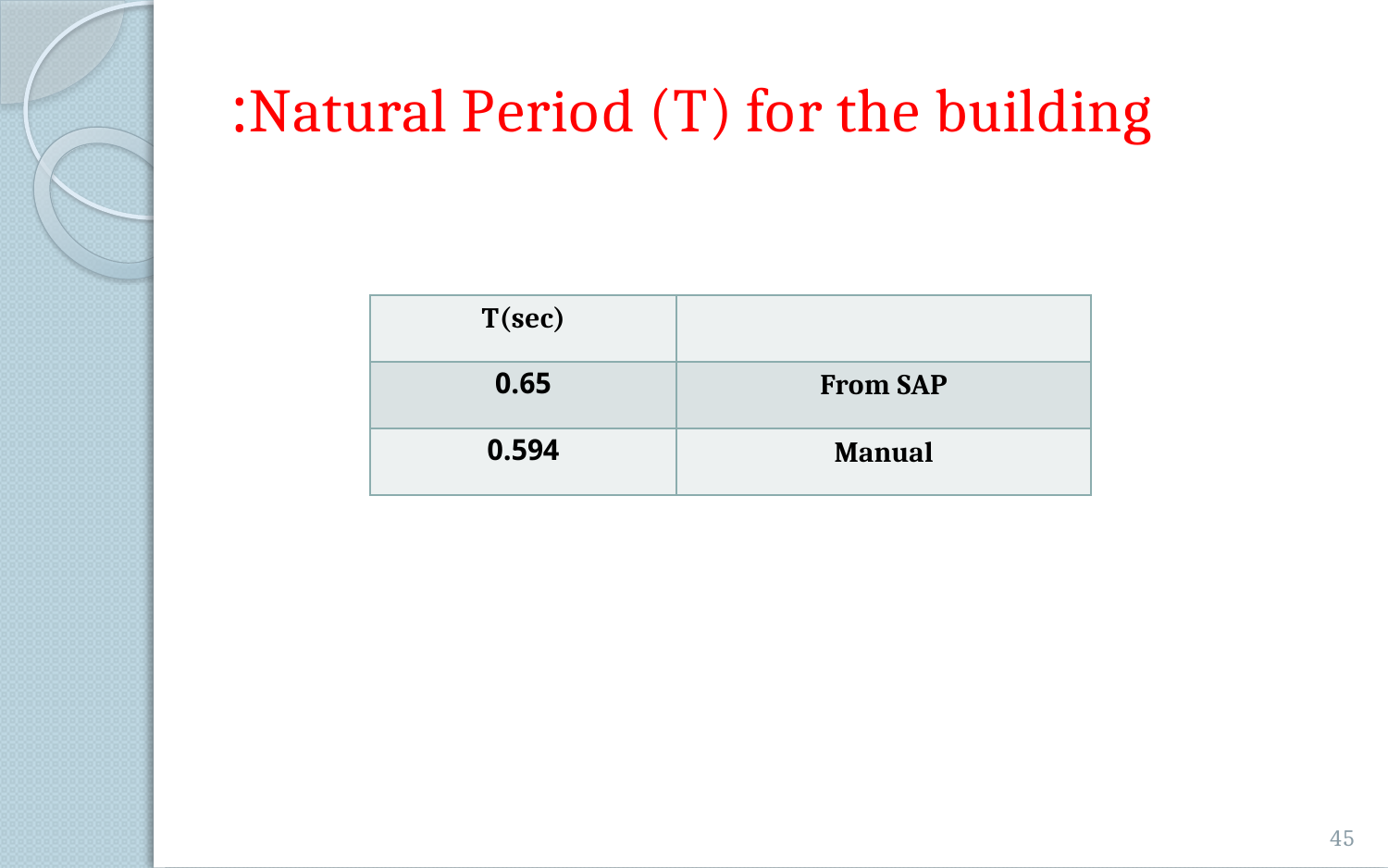

# Natural Period (T) for the building:
| T(sec) |  |
| --- | --- |
| 0.65 | From SAP |
| 0.594 | Manual |
45